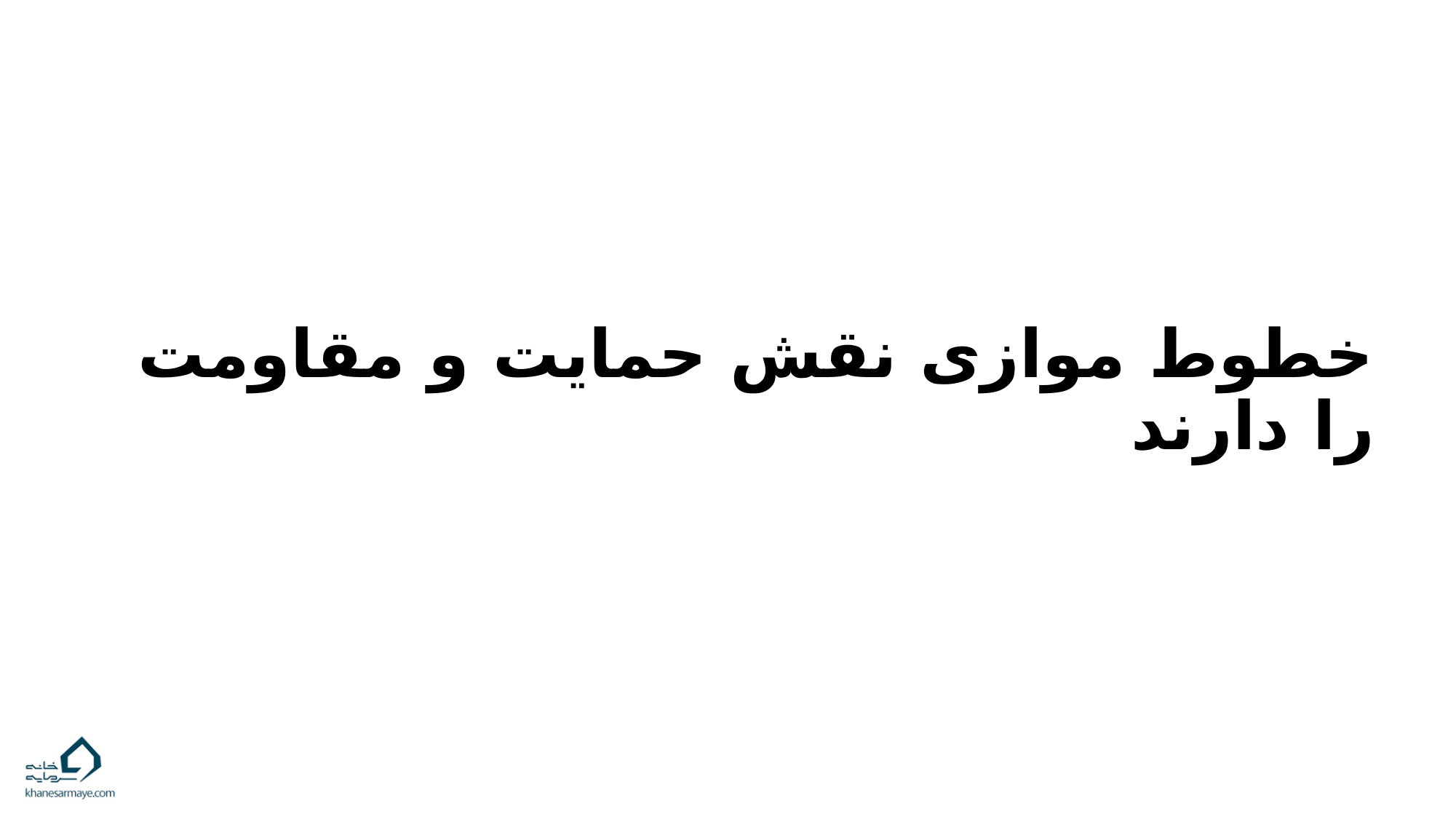

# خطوط موازی نقش حمایت و مقاومت را دارند